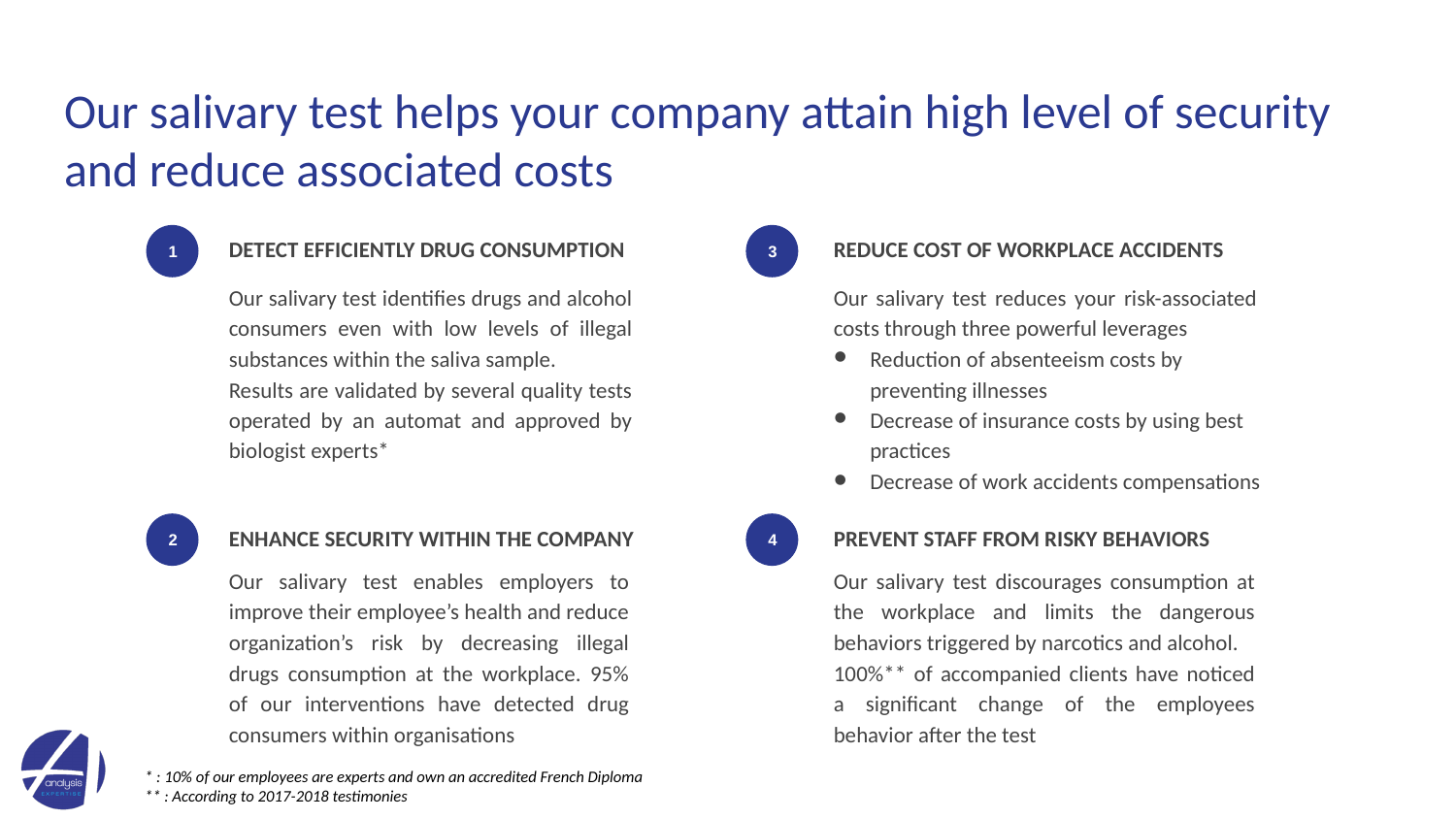

# Our salivary test helps your company attain high level of security and reduce associated costs
DETECT EFFICIENTLY DRUG CONSUMPTION
REDUCE COST OF WORKPLACE ACCIDENTS
1
3
Our salivary test identifies drugs and alcohol consumers even with low levels of illegal substances within the saliva sample.
Results are validated by several quality tests operated by an automat and approved by biologist experts*
Our salivary test reduces your risk-associated  costs through three powerful leverages
Reduction of absenteeism costs by preventing illnesses
Decrease of insurance costs by using best practices
Decrease of work accidents compensations
ENHANCE SECURITY WITHIN THE COMPANY
PREVENT STAFF FROM RISKY BEHAVIORS
2
4
Our salivary test enables employers to improve their employee’s health and reduce organization’s risk by decreasing illegal drugs consumption at the workplace. 95% of our interventions have detected drug consumers within organisations
Our salivary test discourages consumption at the workplace and limits the dangerous behaviors triggered by narcotics and alcohol.
100%** of accompanied clients have noticed a significant change of the employees behavior after the test
* : 10% of our employees are experts and own an accredited French Diploma
** : According to 2017-2018 testimonies